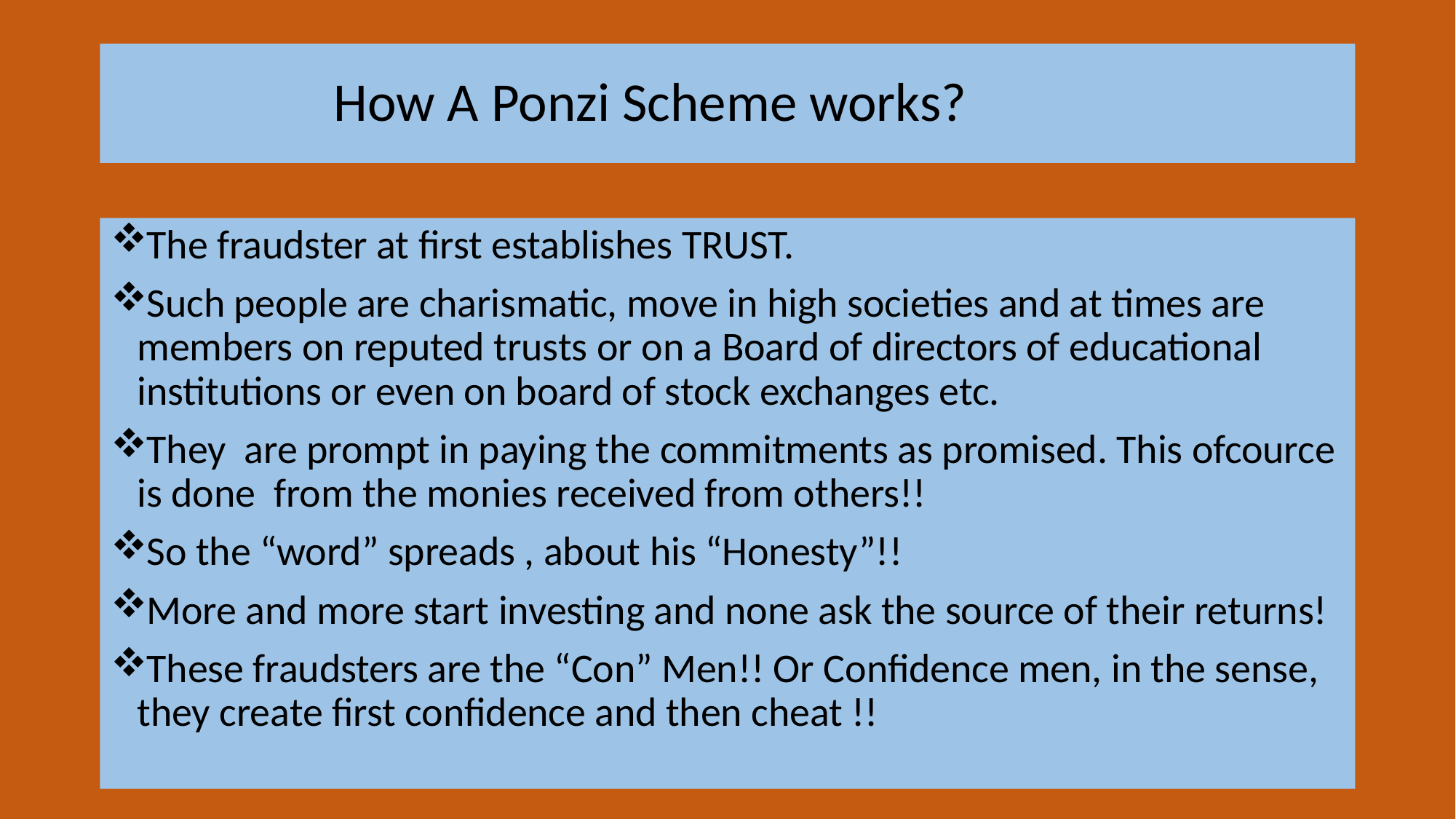

# How A Ponzi Scheme works?
The fraudster at first establishes TRUST.
Such people are charismatic, move in high societies and at times are members on reputed trusts or on a Board of directors of educational institutions or even on board of stock exchanges etc.
They  are prompt in paying the commitments as promised. This ofcource is done  from the monies received from others!!
So the “word” spreads , about his “Honesty”!!
More and more start investing and none ask the source of their returns!
These fraudsters are the “Con” Men!! Or Confidence men, in the sense, they create first confidence and then cheat !!